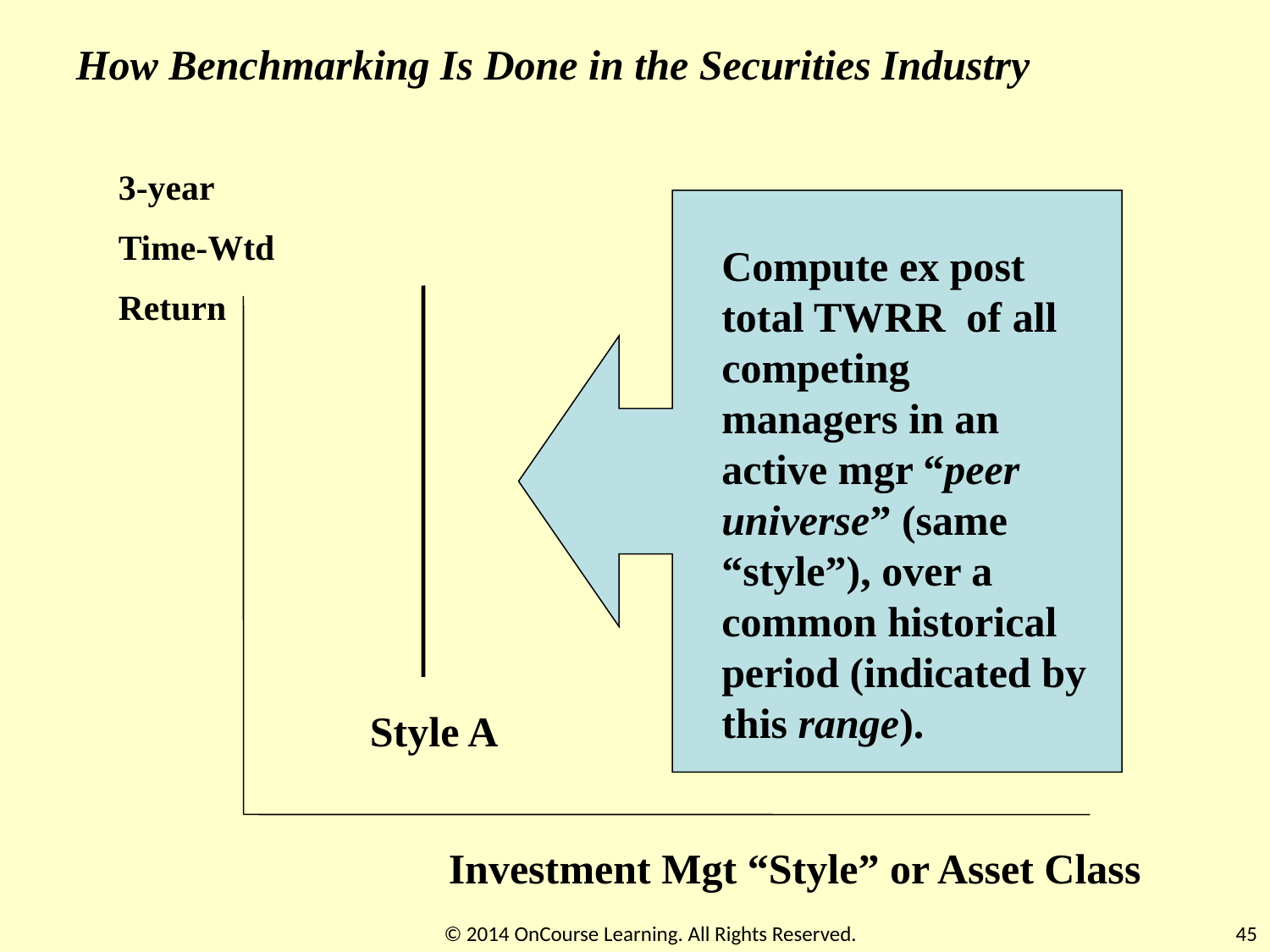

How Benchmarking Is Done in the Securities Industry
3-year
Time-Wtd
Return

Style A

Investment Mgt “Style” or Asset Class

Compute ex post  total TWRR  of all competing managers in an active mgr “peer universe” (same “style”), over a common historical period (indicated by this range).
© 2014 OnCourse Learning. All Rights Reserved.
45